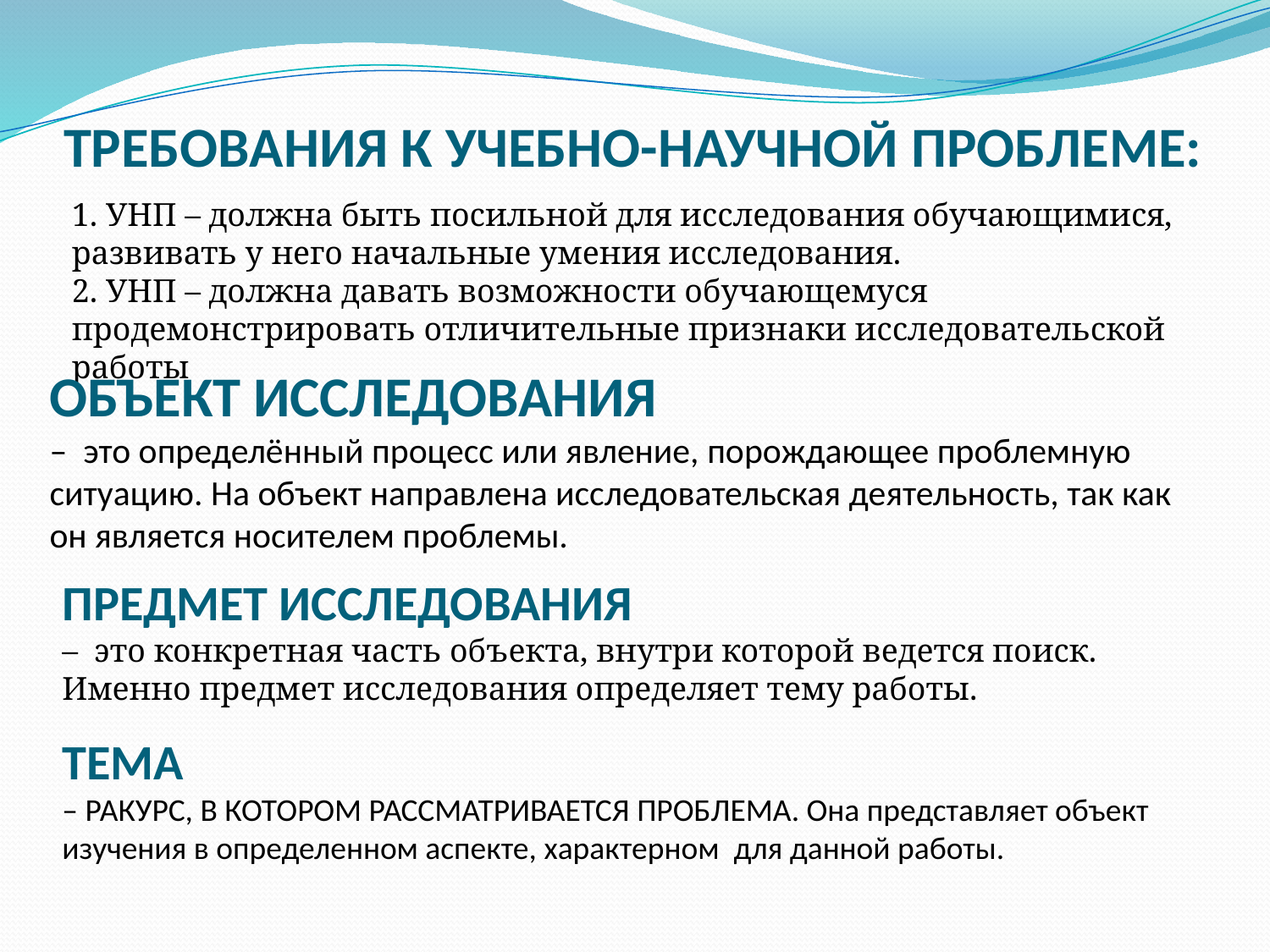

# ТРЕБОВАНИЯ К УЧЕБНО-НАУЧНОЙ ПРОБЛЕМЕ:
1. УНП – должна быть посильной для исследования обучающимися, развивать у него начальные умения исследования.
2. УНП – должна давать возможности обучающемуся продемонстрировать отличительные признаки исследовательской работы
ОБЪЕКТ ИССЛЕДОВАНИЯ
–  это определённый процесс или явление, порождающее проблемную ситуацию. На объект направлена исследовательская деятельность, так как он является носителем проблемы.
ПРЕДМЕТ ИССЛЕДОВАНИЯ
–  это конкретная часть объекта, внутри которой ведется поиск. Именно предмет исследования определяет тему работы.
ТЕМА
– РАКУРС, В КОТОРОМ РАССМАТРИВАЕТСЯ ПРОБЛЕМА. Она представляет объект изучения в определенном аспекте, характерном  для данной работы.